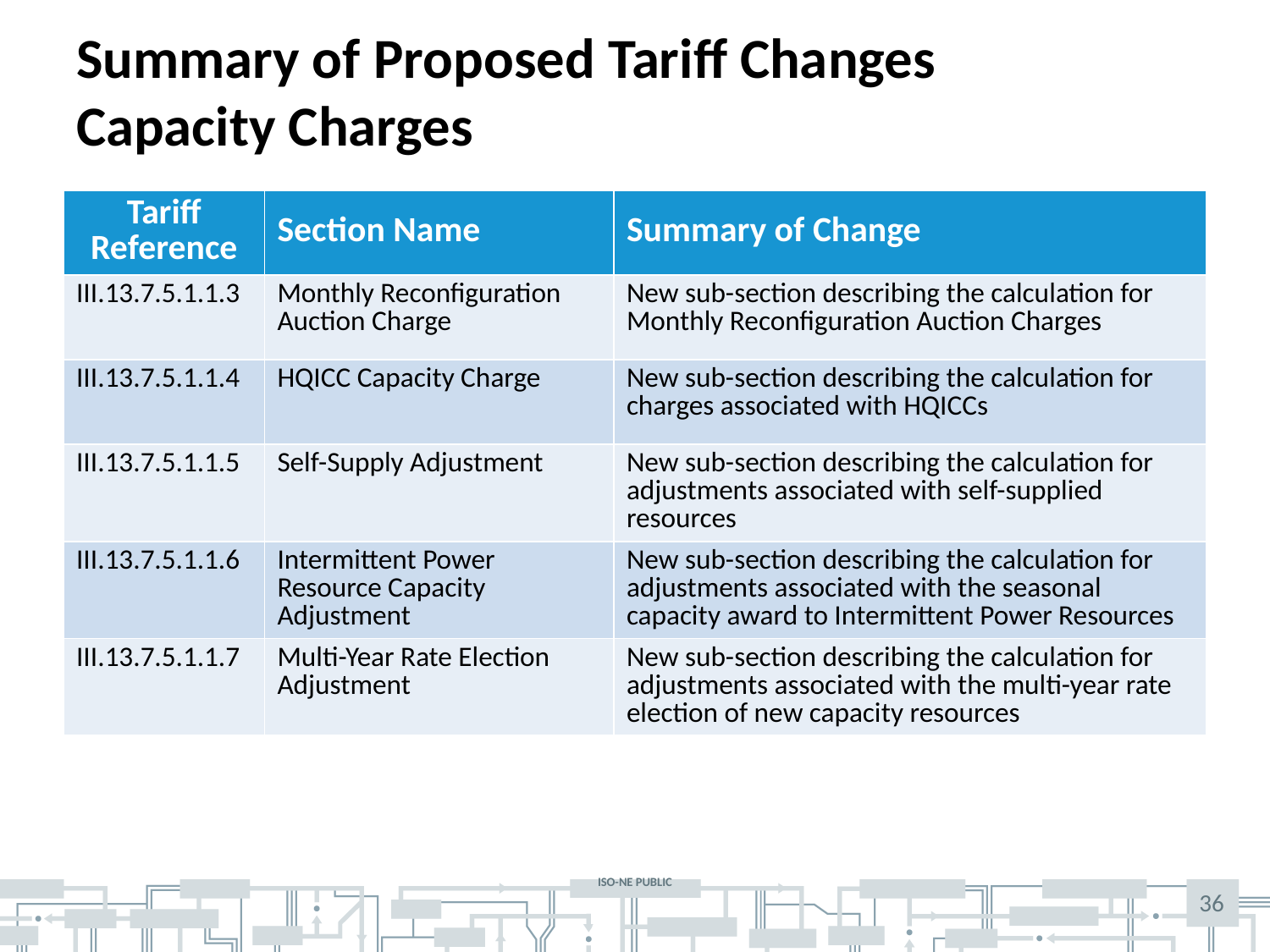

# Summary of Proposed Tariff Changes Capacity Charges
| Tariff Reference | Section Name | Summary of Change |
| --- | --- | --- |
| III.13.7.5.1.1.3 | Monthly Reconfiguration Auction Charge | New sub-section describing the calculation for Monthly Reconfiguration Auction Charges |
| III.13.7.5.1.1.4 | HQICC Capacity Charge | New sub-section describing the calculation for charges associated with HQICCs |
| III.13.7.5.1.1.5 | Self-Supply Adjustment | New sub-section describing the calculation for adjustments associated with self-supplied resources |
| III.13.7.5.1.1.6 | Intermittent Power Resource Capacity Adjustment | New sub-section describing the calculation for adjustments associated with the seasonal capacity award to Intermittent Power Resources |
| III.13.7.5.1.1.7 | Multi-Year Rate Election Adjustment | New sub-section describing the calculation for adjustments associated with the multi-year rate election of new capacity resources |
36